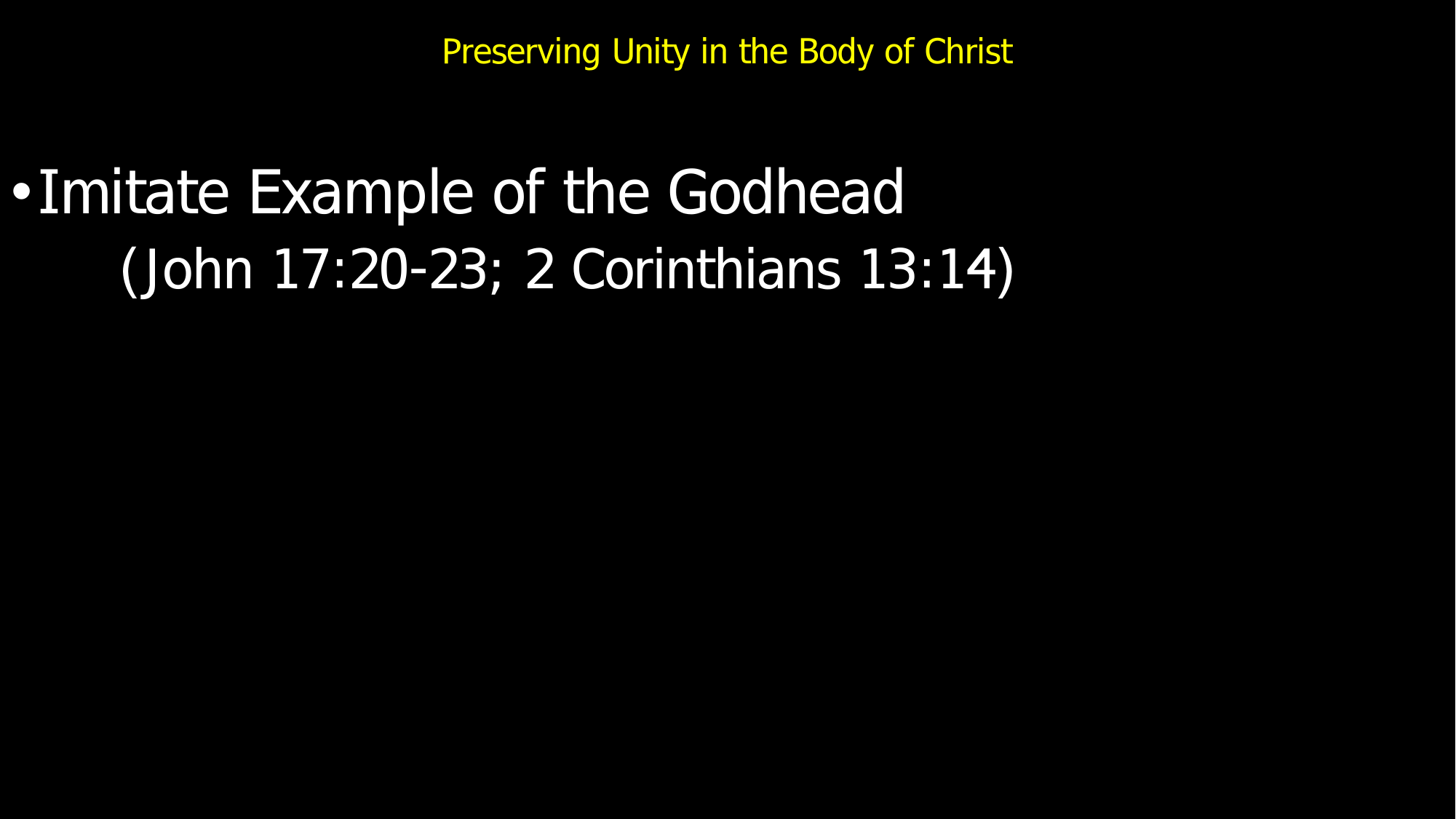

# Preserving Unity in the Body of Christ

Imitate Example of the Godhead
	(John 17:20-23; 2 Corinthians 13:14)